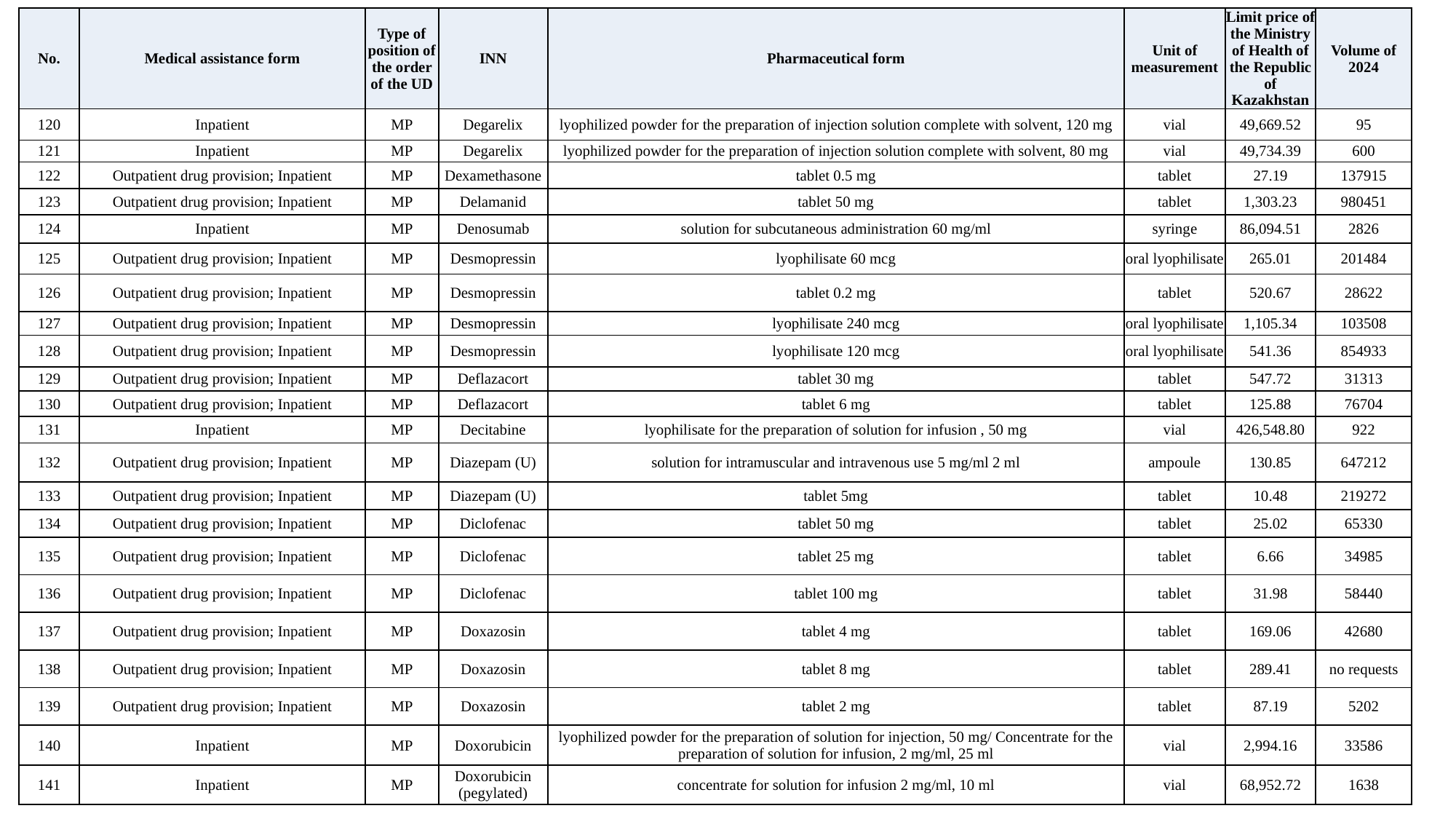

| No. | Medical assistance form | Type of position of the order of the UD | INN | Pharmaceutical form | Unit of measurement | Limit price of the Ministry of Health of the Republic of Kazakhstan | Volume of 2024 |
| --- | --- | --- | --- | --- | --- | --- | --- |
| 120 | Inpatient | MP | Degarelix | lyophilized powder for the preparation of injection solution complete with solvent, 120 mg | vial | 49,669.52 | 95 |
| 121 | Inpatient | MP | Degarelix | lyophilized powder for the preparation of injection solution complete with solvent, 80 mg | vial | 49,734.39 | 600 |
| 122 | Outpatient drug provision; Inpatient | MP | Dexamethasone | tablet 0.5 mg | tablet | 27.19 | 137915 |
| 123 | Outpatient drug provision; Inpatient | MP | Delamanid | tablet 50 mg | tablet | 1,303.23 | 980451 |
| 124 | Inpatient | MP | Denosumab | solution for subcutaneous administration 60 mg/ml | syringe | 86,094.51 | 2826 |
| 125 | Outpatient drug provision; Inpatient | MP | Desmopressin | lyophilisate 60 mcg | oral lyophilisate | 265.01 | 201484 |
| 126 | Outpatient drug provision; Inpatient | MP | Desmopressin | tablet 0.2 mg | tablet | 520.67 | 28622 |
| 127 | Outpatient drug provision; Inpatient | MP | Desmopressin | lyophilisate 240 mcg | oral lyophilisate | 1,105.34 | 103508 |
| 128 | Outpatient drug provision; Inpatient | MP | Desmopressin | lyophilisate 120 mcg | oral lyophilisate | 541.36 | 854933 |
| 129 | Outpatient drug provision; Inpatient | MP | Deflazacort | tablet 30 mg | tablet | 547.72 | 31313 |
| 130 | Outpatient drug provision; Inpatient | MP | Deflazacort | tablet 6 mg | tablet | 125.88 | 76704 |
| 131 | Inpatient | MP | Decitabine | lyophilisate for the preparation of solution for infusion , 50 mg | vial | 426,548.80 | 922 |
| 132 | Outpatient drug provision; Inpatient | MP | Diazepam (U) | solution for intramuscular and intravenous use 5 mg/ml 2 ml | ampoule | 130.85 | 647212 |
| 133 | Outpatient drug provision; Inpatient | MP | Diazepam (U) | tablet 5mg | tablet | 10.48 | 219272 |
| 134 | Outpatient drug provision; Inpatient | MP | Diclofenac | tablet 50 mg | tablet | 25.02 | 65330 |
| 135 | Outpatient drug provision; Inpatient | MP | Diclofenac | tablet 25 mg | tablet | 6.66 | 34985 |
| 136 | Outpatient drug provision; Inpatient | MP | Diclofenac | tablet 100 mg | tablet | 31.98 | 58440 |
| 137 | Outpatient drug provision; Inpatient | MP | Doxazosin | tablet 4 mg | tablet | 169.06 | 42680 |
| 138 | Outpatient drug provision; Inpatient | MP | Doxazosin | tablet 8 mg | tablet | 289.41 | no requests |
| 139 | Outpatient drug provision; Inpatient | MP | Doxazosin | tablet 2 mg | tablet | 87.19 | 5202 |
| 140 | Inpatient | MP | Doxorubicin | lyophilized powder for the preparation of solution for injection, 50 mg/ Concentrate for the preparation of solution for infusion, 2 mg/ml, 25 ml | vial | 2,994.16 | 33586 |
| 141 | Inpatient | MP | Doxorubicin (pegylated) | concentrate for solution for infusion 2 mg/ml, 10 ml | vial | 68,952.72 | 1638 |